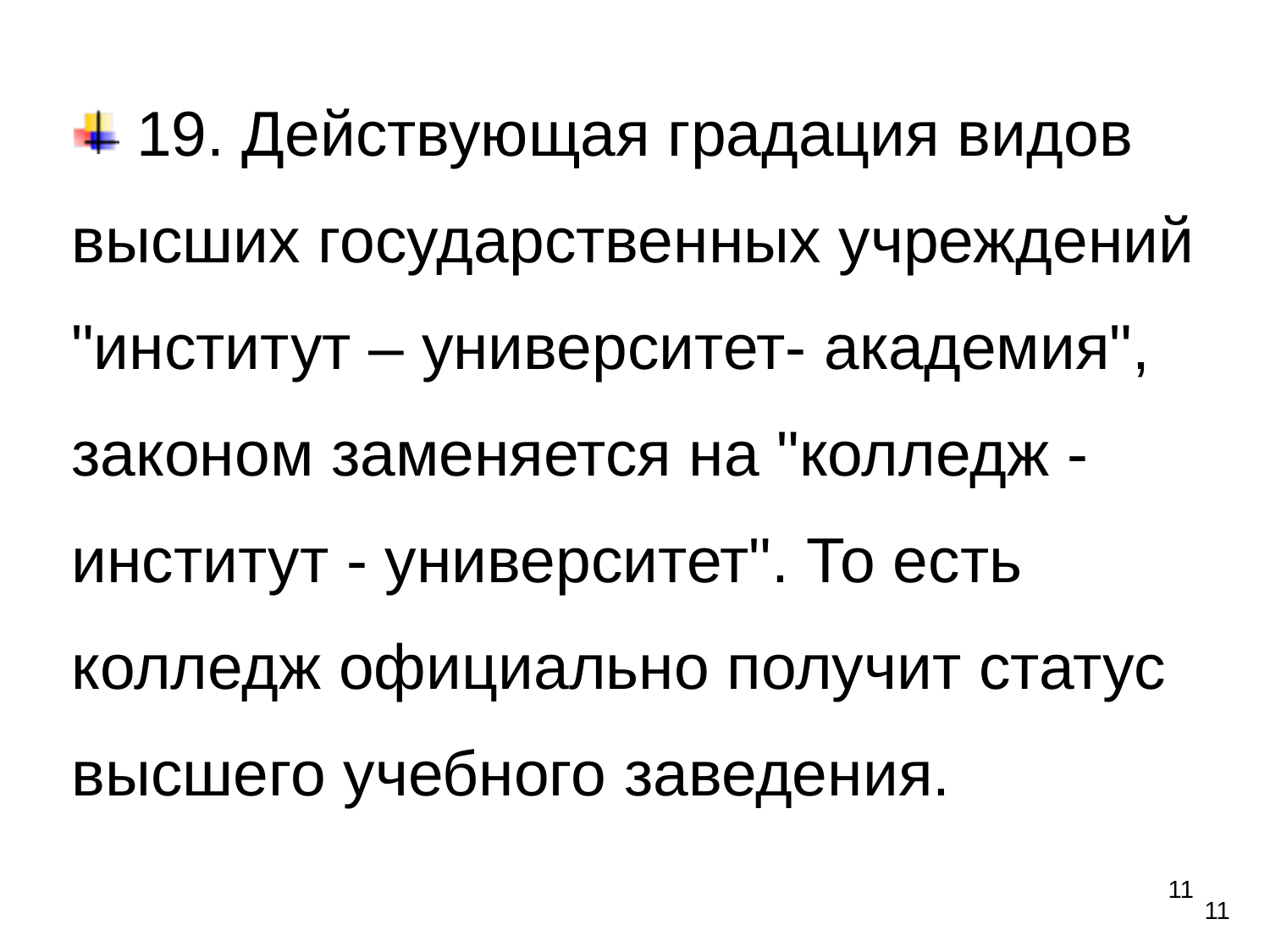

19. Действующая градация видов высших государственных учреждений "институт – университет- академия",  законом заменяется на "колледж - институт - университет". То есть колледж официально получит статус высшего учебного заведения.
11
11